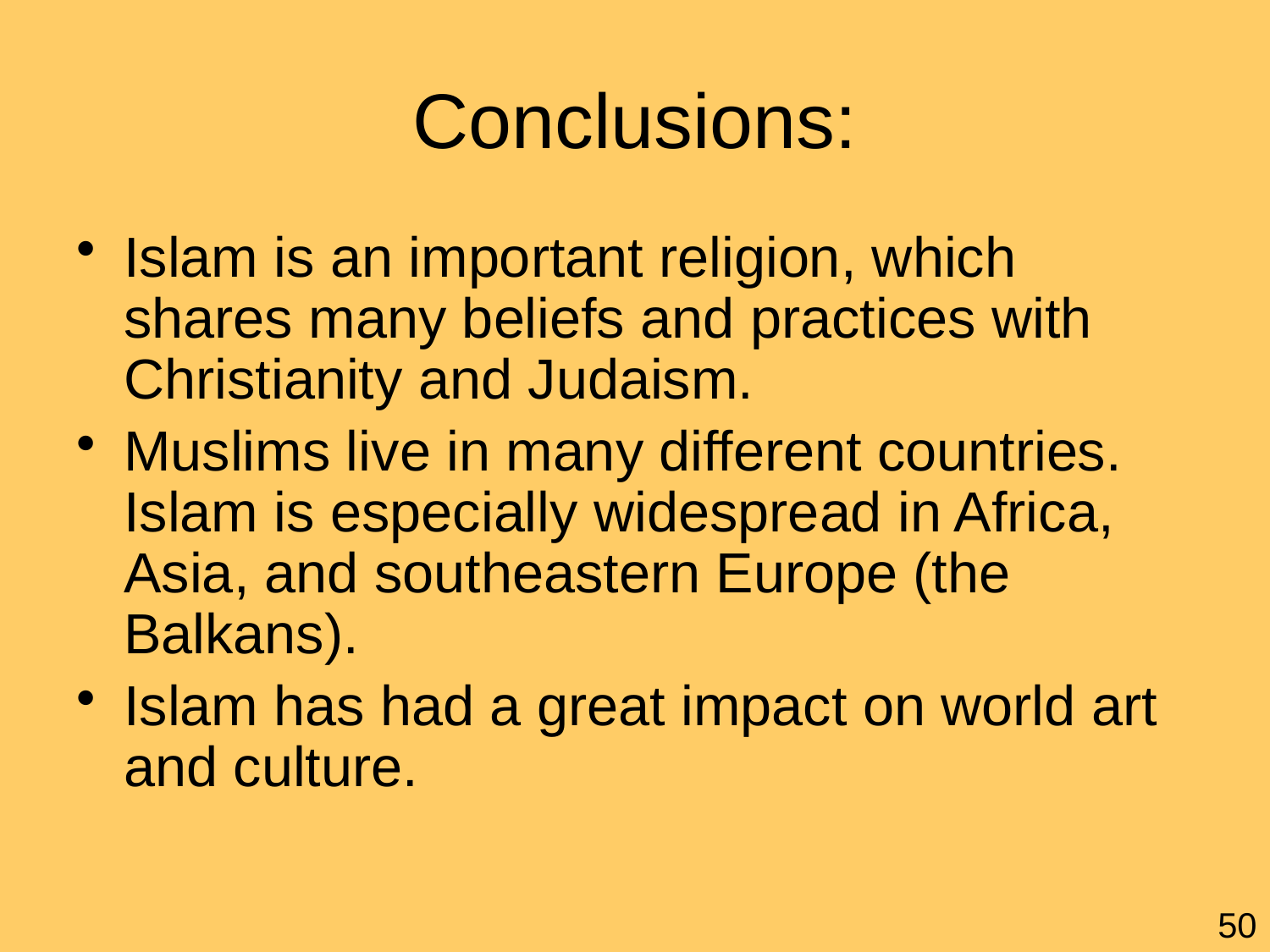

# Conclusions:
Islam is an important religion, which shares many beliefs and practices with Christianity and Judaism.
Muslims live in many different countries.  Islam is especially widespread in Africa, Asia, and southeastern Europe (the Balkans).
Islam has had a great impact on world art and culture.
50